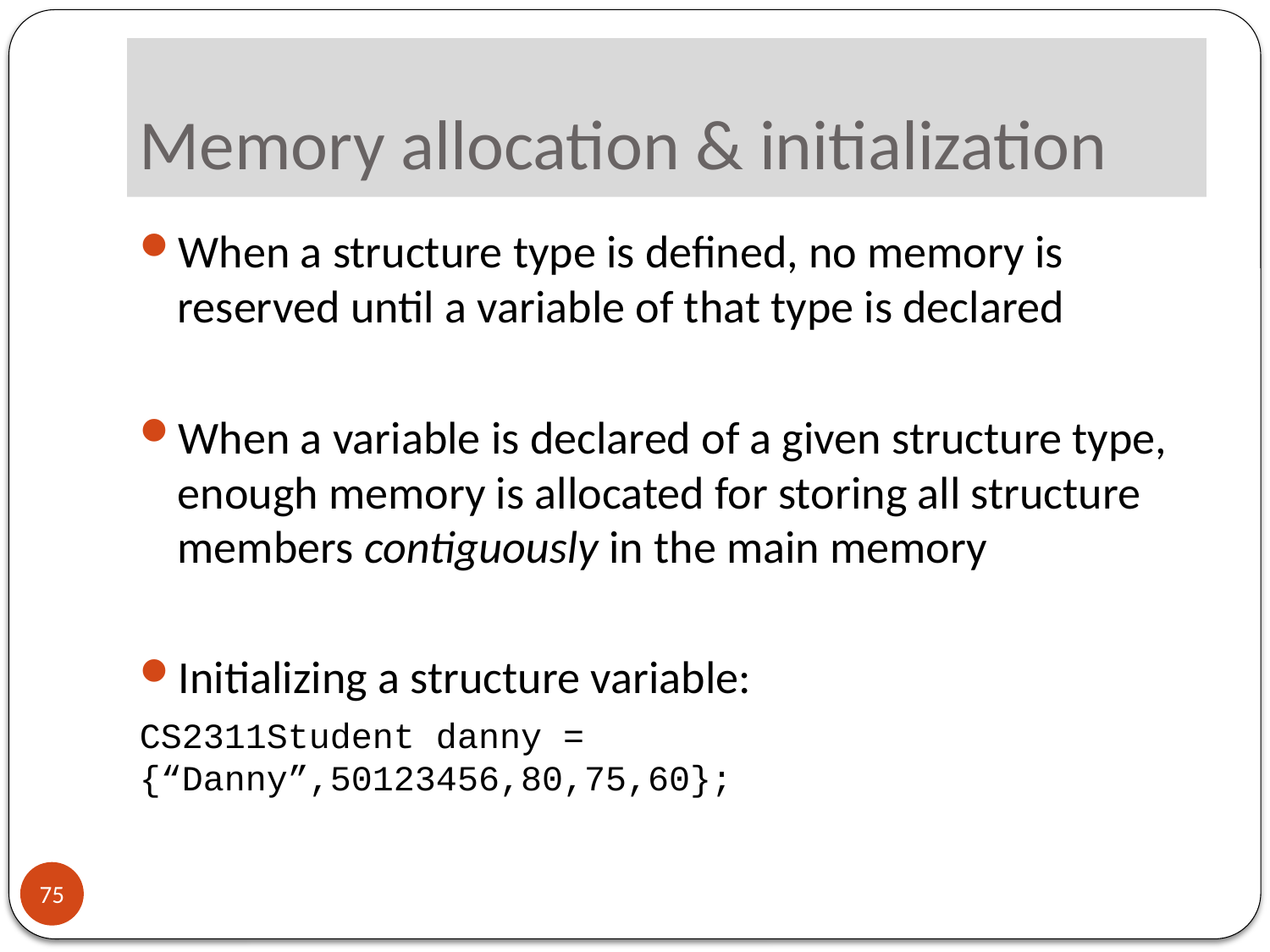

# Memory allocation & initialization
When a structure type is defined, no memory is reserved until a variable of that type is declared

When a variable is declared of a given structure type, enough memory is allocated for storing all structure members contiguously in the main memory

Initializing a structure variable:
CS2311Student danny = {“Danny”,50123456,80,75,60};

75